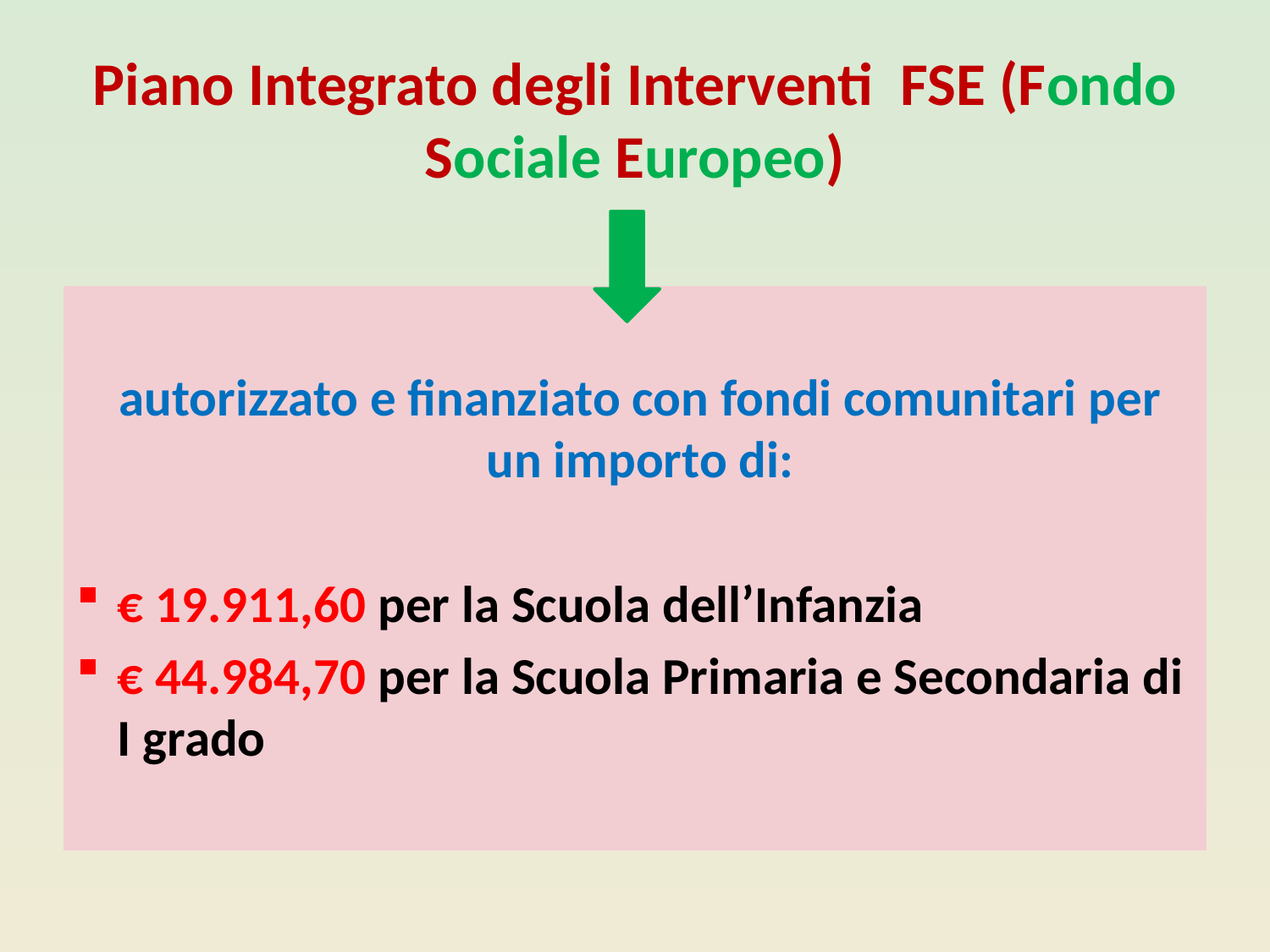

# Piano Integrato degli Interventi  FSE (Fondo Sociale Europeo)

autorizzato e finanziato con fondi comunitari per un importo di:

€ 19.911,60 per la Scuola dell’Infanzia
€ 44.984,70 per la Scuola Primaria e Secondaria di I grado